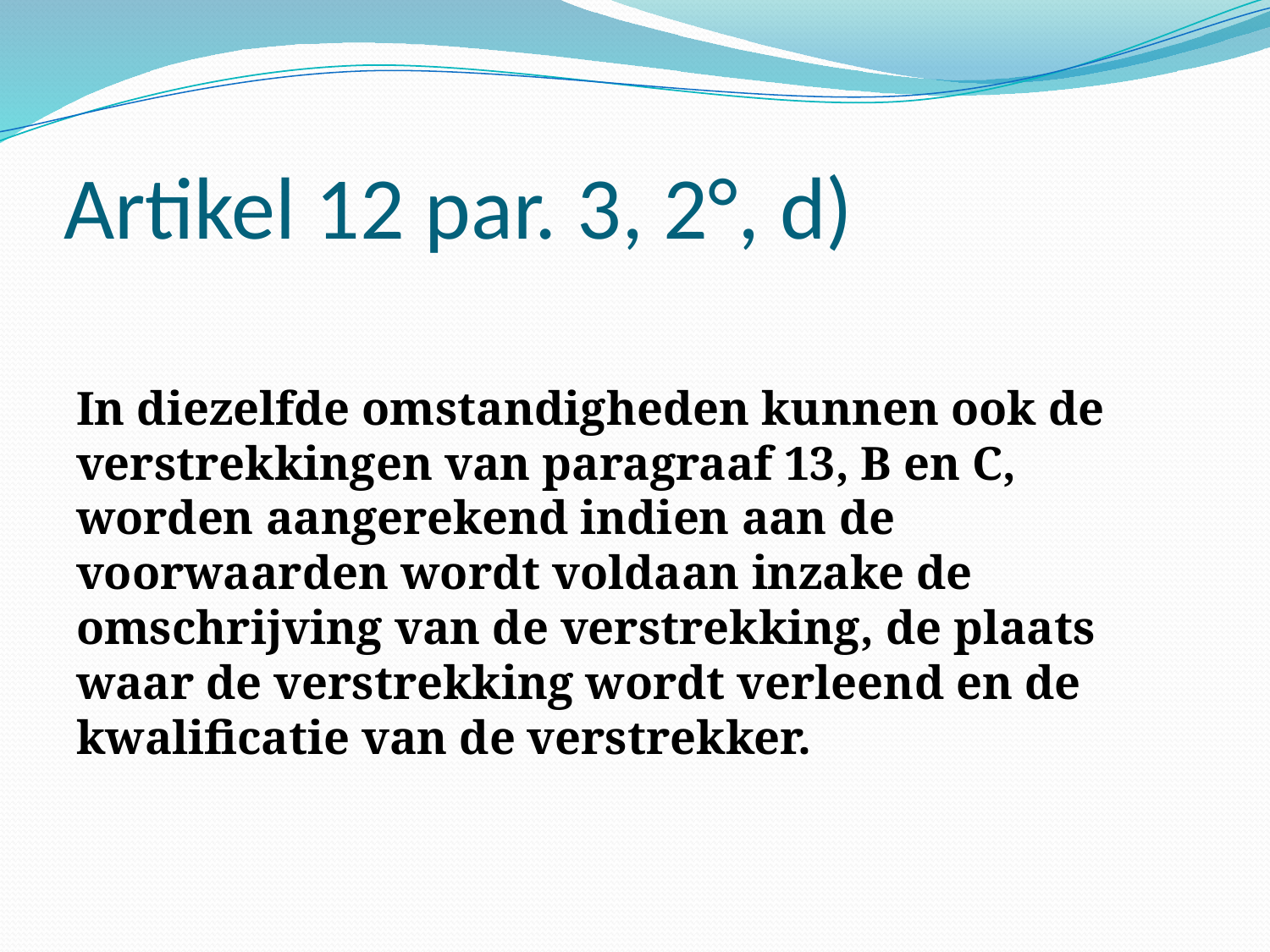

# Artikel 12 par. 3, 2°, d)
In diezelfde omstandigheden kunnen ook de verstrekkingen van paragraaf 13, B en C, worden aangerekend indien aan de voorwaarden wordt voldaan inzake de omschrijving van de verstrekking, de plaats waar de verstrekking wordt verleend en de kwalificatie van de verstrekker.